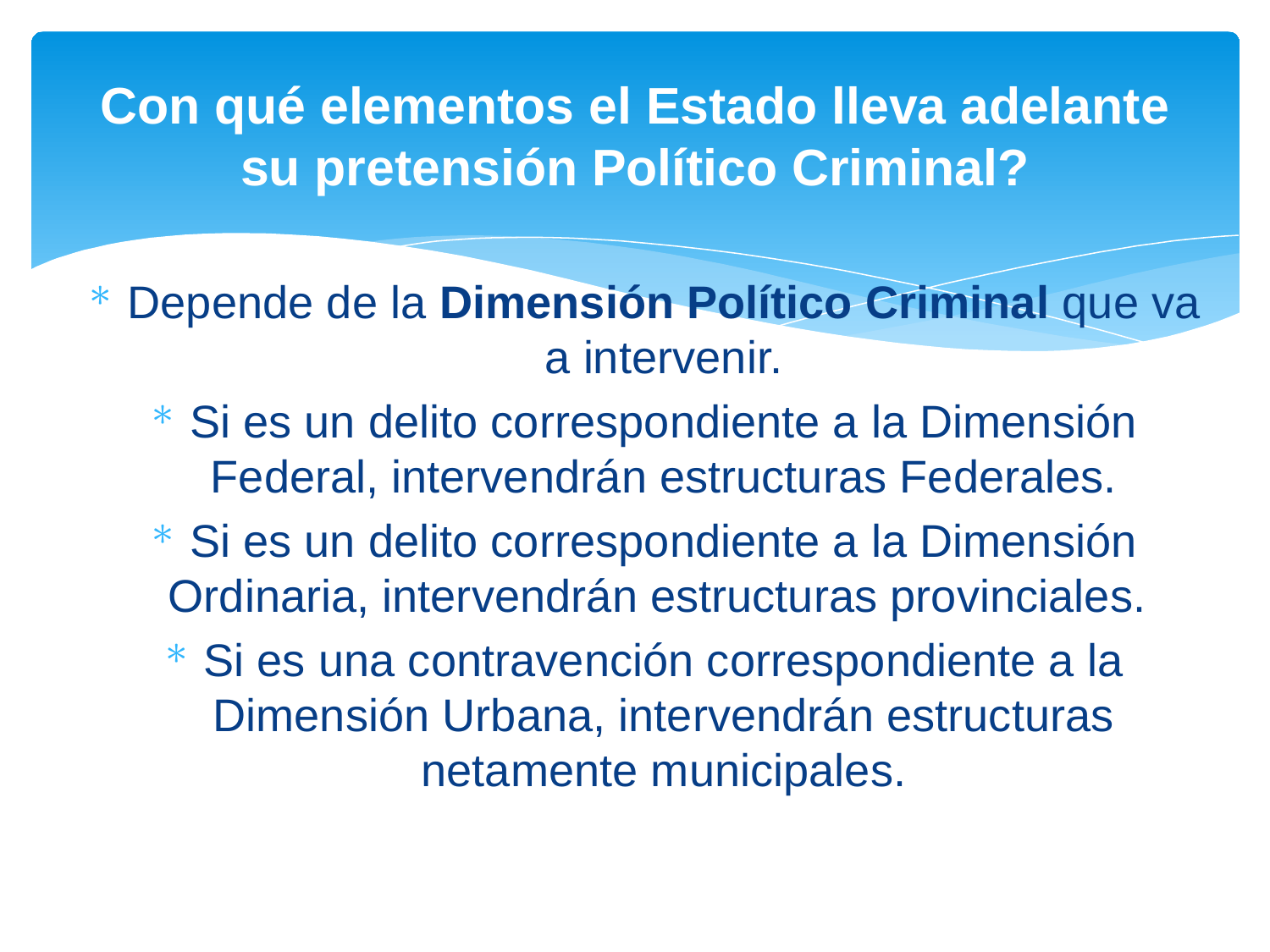

# Con qué elementos el Estado lleva adelante su pretensión Político Criminal?
Depende de la Dimensión Político Criminal que va a intervenir.
Si es un delito correspondiente a la Dimensión Federal, intervendrán estructuras Federales.
Si es un delito correspondiente a la Dimensión Ordinaria, intervendrán estructuras provinciales.
Si es una contravención correspondiente a la Dimensión Urbana, intervendrán estructuras netamente municipales.